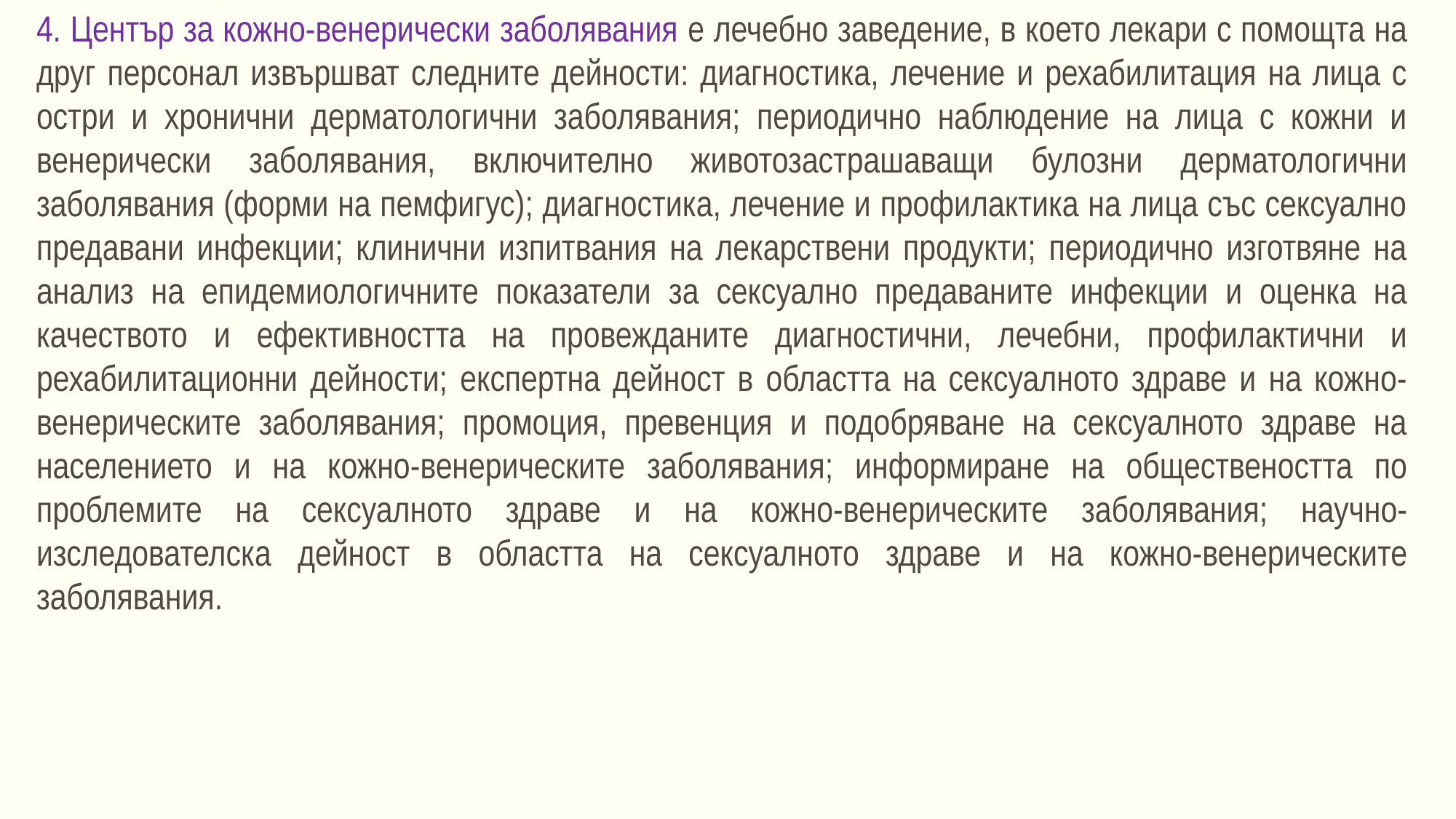

4. Център за кожно-венерически заболявания е лечебно заведение, в което лекари с помощта на друг персонал извършват следните дейности: диагностика, лечение и рехабилитация на лица с остри и хронични дерматологични заболявания; периодично наблюдение на лица с кожни и венерически заболявания, включително животозастрашаващи булозни дерматологични заболявания (форми на пемфигус); диагностика, лечение и профилактика на лица със сексуално предавани инфекции; клинични изпитвания на лекарствени продукти; периодично изготвяне на анализ на епидемиологичните показатели за сексуално предаваните инфекции и оценка на качеството и ефективността на провежданите диагностични, лечебни, профилактични и рехабилитационни дейности; експертна дейност в областта на сексуалното здраве и на кожно-венерическите заболявания; промоция, превенция и подобряване на сексуалното здраве на населението и на кожно-венерическите заболявания; информиране на обществеността по проблемите на сексуалното здраве и на кожно-венерическите заболявания; научно-изследователска дейност в областта на сексуалното здраве и на кожно-венерическите заболявания.